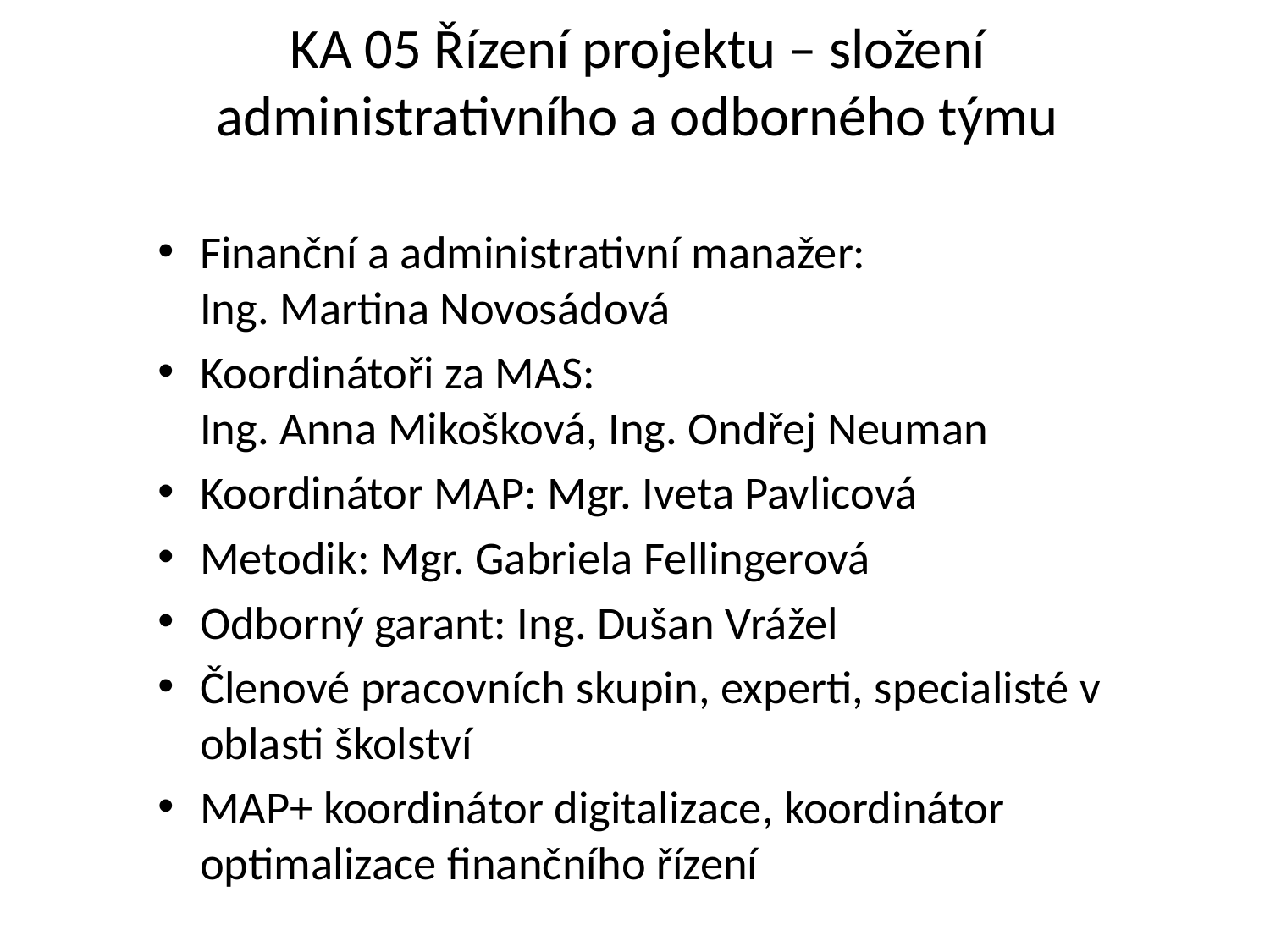

# KA 05 Řízení projektu – složení administrativního a odborného týmu
Finanční a administrativní manažer:
Ing. Martina Novosádová
Koordinátoři za MAS:
Ing. Anna Mikošková, Ing. Ondřej Neuman
Koordinátor MAP: Mgr. Iveta Pavlicová
Metodik: Mgr. Gabriela Fellingerová
Odborný garant: Ing. Dušan Vrážel
Členové pracovních skupin, experti, specialisté v oblasti školství
MAP+ koordinátor digitalizace, koordinátor optimalizace finančního řízení